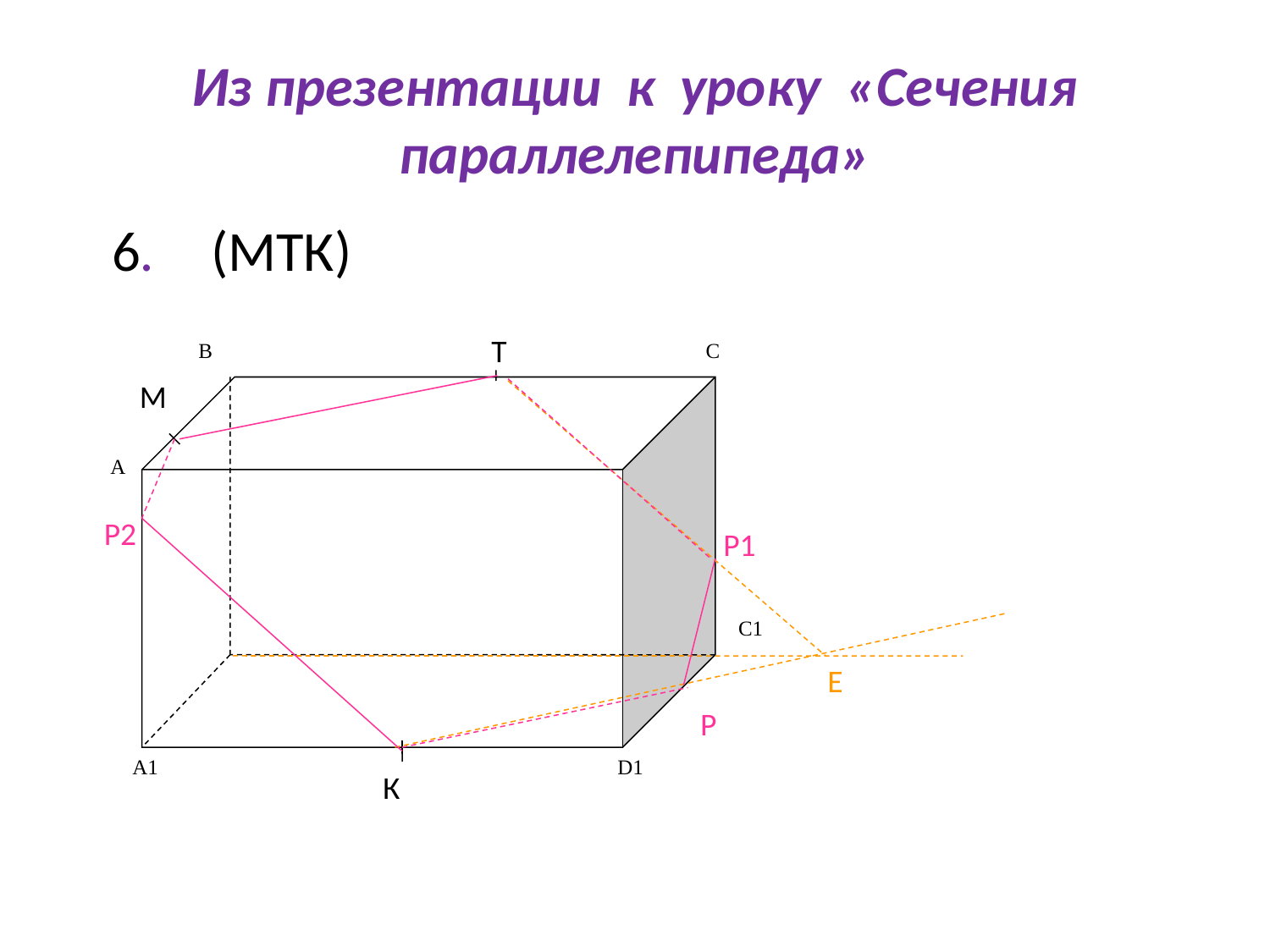

# Из презентации  к  уроку  «Сечения параллелепипеда»
6.
(МТК)

В
С

А
  C1

A1
D1
Т
М

Р2

Р1

Е

Р

К